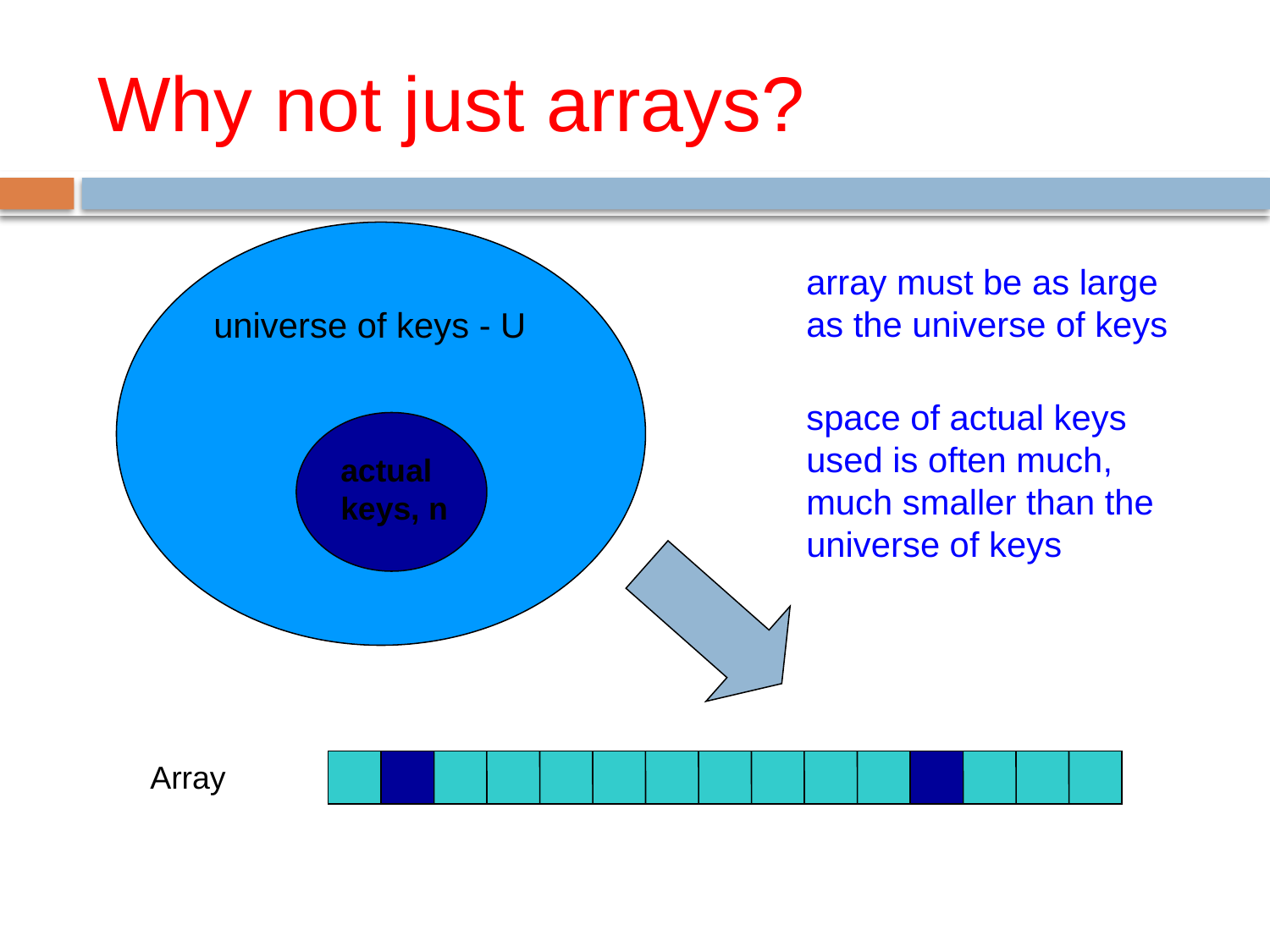

# Why not just arrays?

array must be as large as the universe of keys
universe of keys - U
space of actual keys used is often much, much smaller than the universe of keys

actual
keys, n

Array